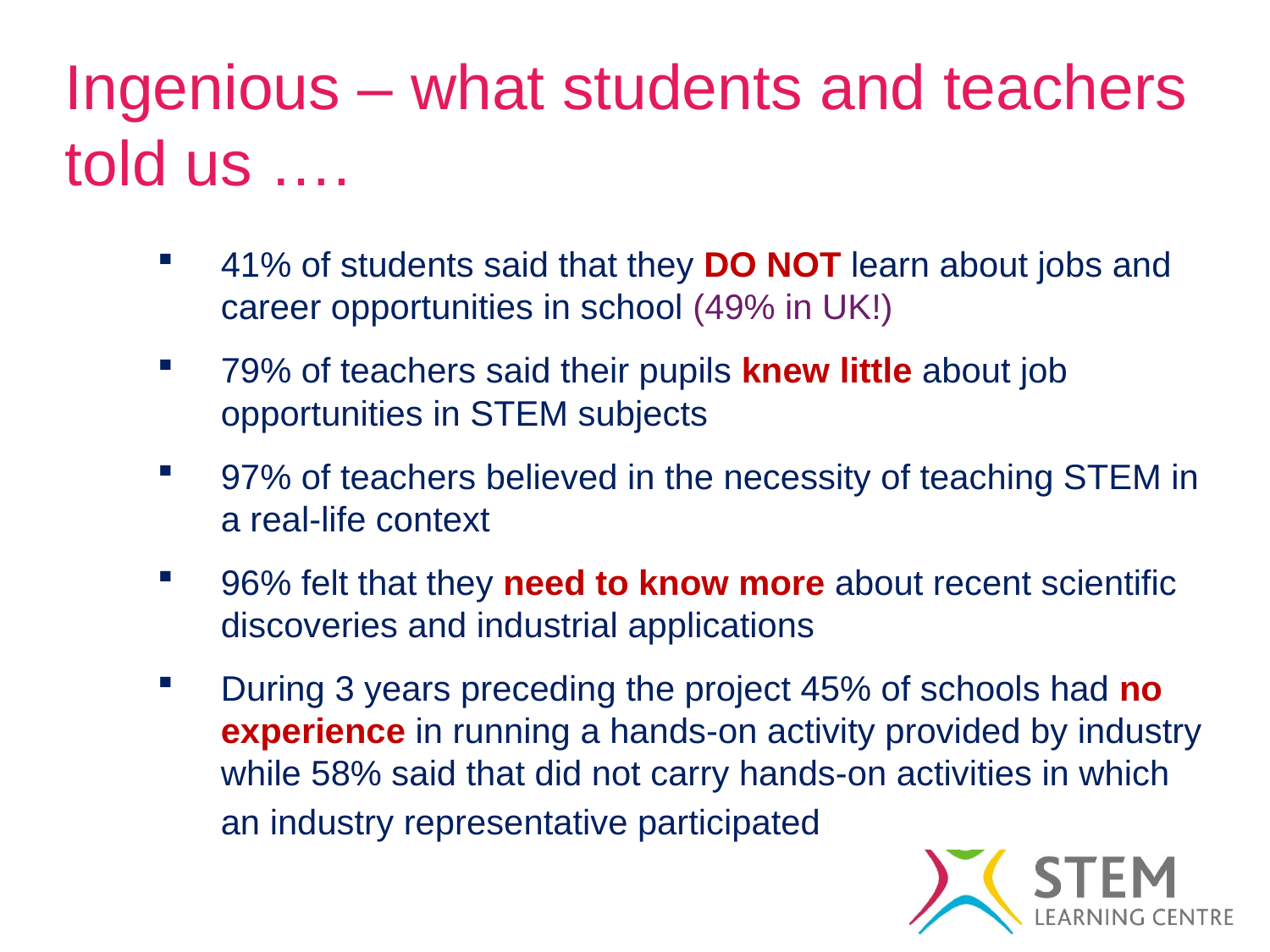

# Ingenious – what students and teachers told us ….
41% of students said that they DO NOT learn about jobs and career opportunities in school (49% in UK!)
79% of teachers said their pupils knew little about job opportunities in STEM subjects
97% of teachers believed in the necessity of teaching STEM in a real-life context
96% felt that they need to know more about recent scientific discoveries and industrial applications
During 3 years preceding the project 45% of schools had no experience in running a hands-on activity provided by industry while 58% said that did not carry hands-on activities in which an industry representative participated